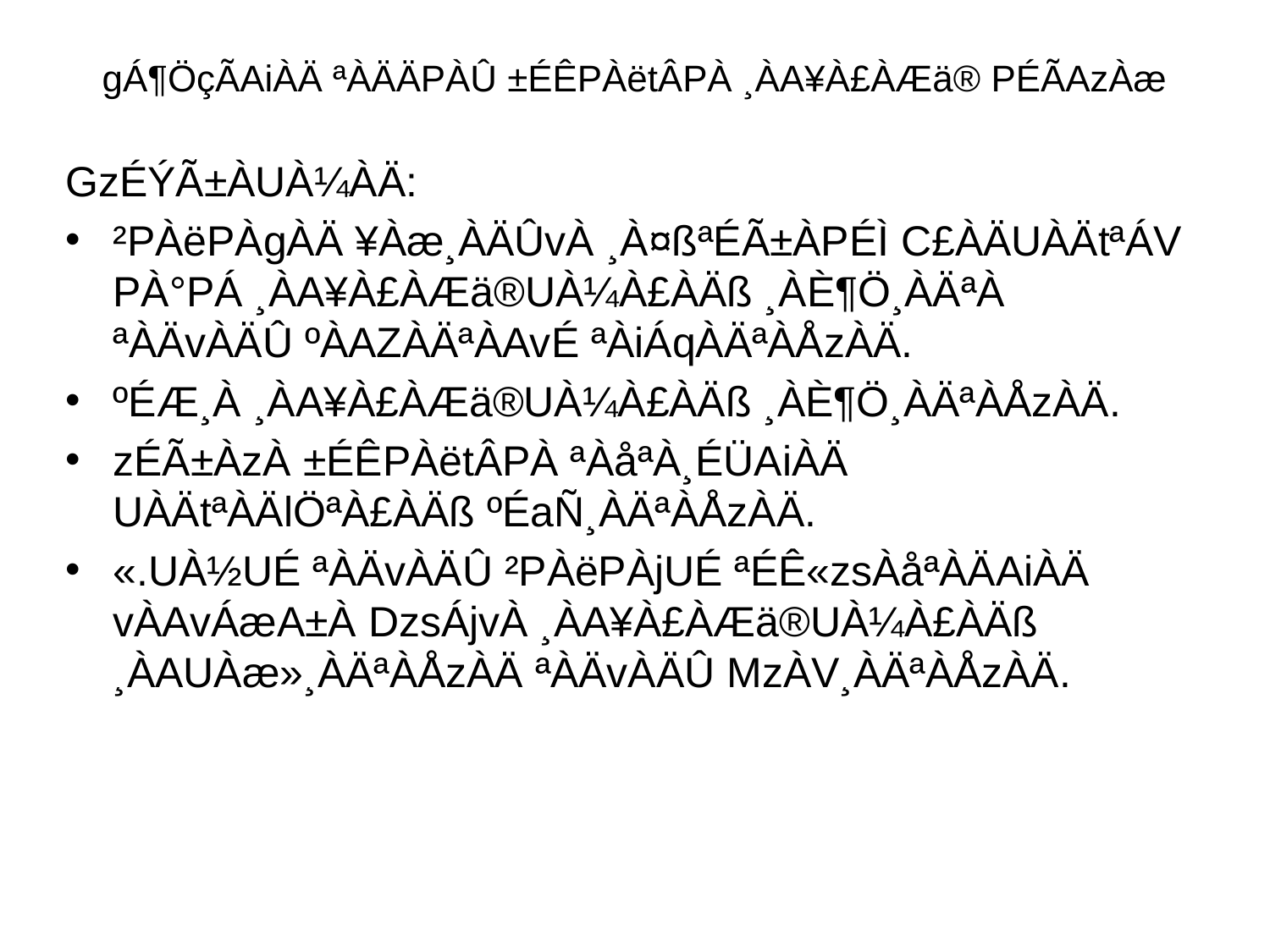

# gÁ¶ÖçÃAiÀÄ ªÀÄÄPÀÛ ±ÉÊPÀëtÂPÀ ¸ÀA¥À£ÀÆä® PÉÃAzÀæ
GzÉÝÃ±ÀUÀ¼ÀÄ:
²PÀëPÀgÀÄ ¥Àæ¸ÀÄÛvÀ ¸À¤ßªÉÃ±ÀPÉÌ C£ÀÄUÀÄtªÁV PÀ°PÁ ¸ÀA¥À£ÀÆä®UÀ¼À£ÀÄß ¸ÀÈ¶Ö¸ÀÄªÀ ªÀÄvÀÄÛ ºÀAZÀÄªÀAvÉ ªÀiÁqÀÄªÀÅzÀÄ.
ºÉÆ¸À ¸ÀA¥À£ÀÆä®UÀ¼À£ÀÄß ¸ÀÈ¶Ö¸ÀÄªÀÅzÀÄ.
zÉÃ±ÀzÀ ±ÉÊPÀëtÂPÀ ªÀåªÀ¸ÉÜAiÀÄ UÀÄtªÀÄlÖªÀ£ÀÄß ºÉaÑ¸ÀÄªÀÅzÀÄ.
«.UÀ½UÉ ªÀÄvÀÄÛ ²PÀëPÀjUÉ ªÉÊ«zsÀåªÀÄAiÀÄ vÀAvÁæA±À DzsÁjvÀ ¸ÀA¥À£ÀÆä®UÀ¼À£ÀÄß ¸ÀAUÀæ»¸ÀÄªÀÅzÀÄ ªÀÄvÀÄÛ MzÀV¸ÀÄªÀÅzÀÄ.